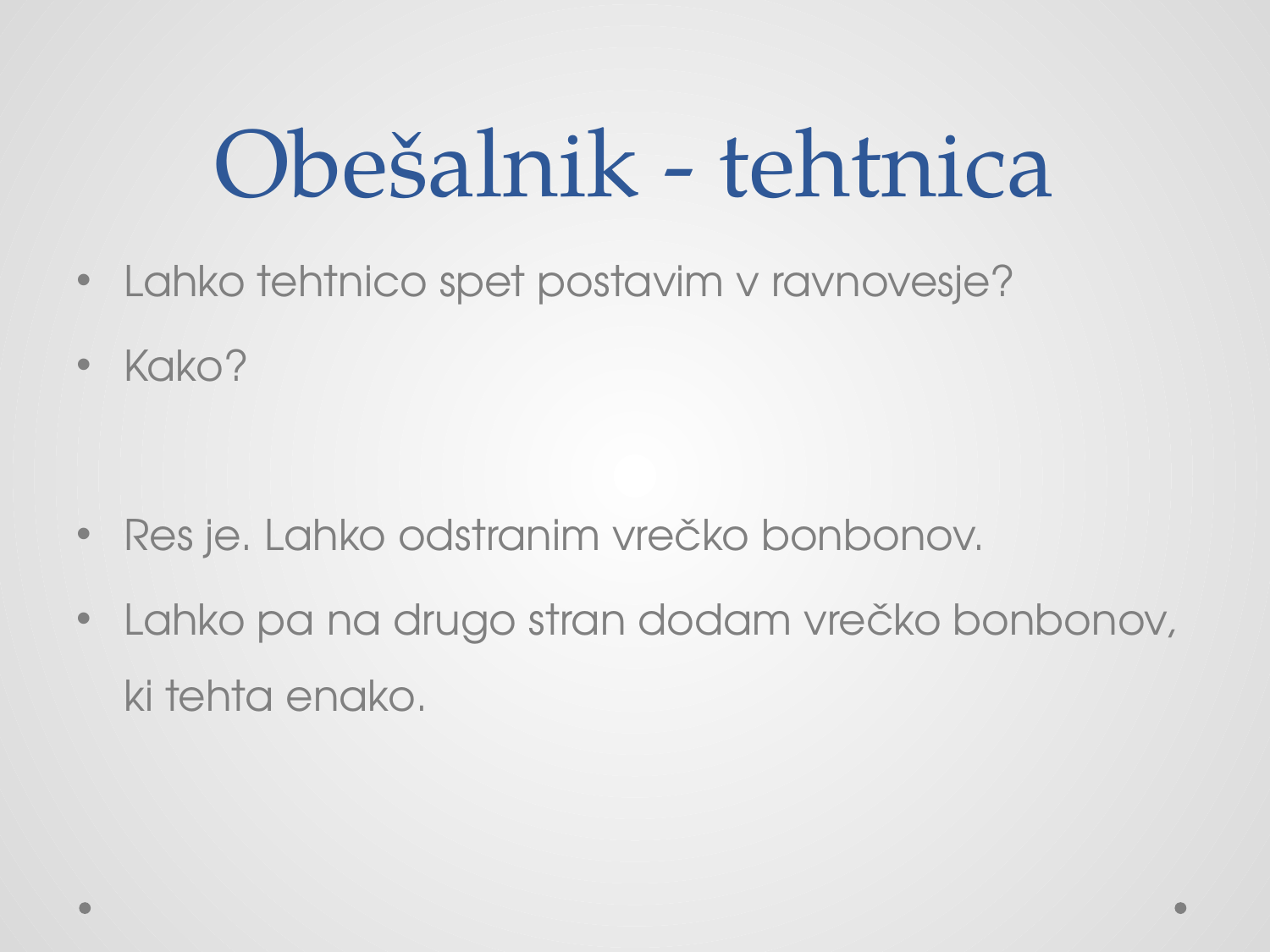

# Obešalnik - tehtnica
Lahko tehtnico spet postavim v ravnovesje?
Kako?

Res je. Lahko odstranim vrečko bonbonov.
Lahko pa na drugo stran dodam vrečko bonbonov, ki tehta enako.